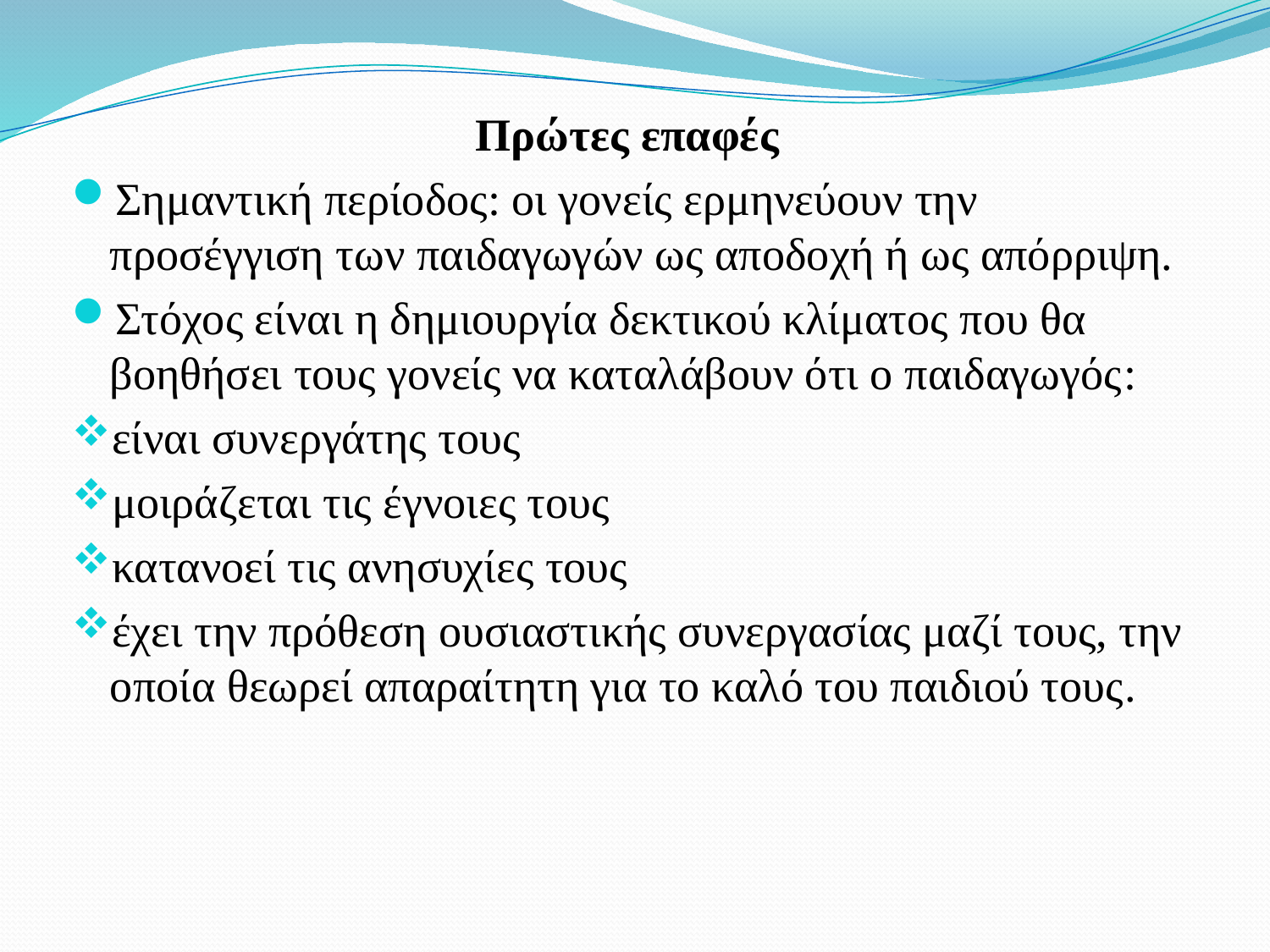

Πρώτες επαφές
Σημαντική περίοδος: οι γονείς ερμηνεύουν την προσέγγιση των παιδαγωγών ως αποδοχή ή ως απόρριψη.
Στόχος είναι η δημιουργία δεκτικού κλίματος που θα βοηθήσει τους γονείς να καταλάβουν ότι ο παιδαγωγός:
είναι συνεργάτης τους
μοιράζεται τις έγνοιες τους
κατανοεί τις ανησυχίες τους
έχει την πρόθεση ουσιαστικής συνεργασίας μαζί τους, την οποία θεωρεί απαραίτητη για το καλό του παιδιού τους.